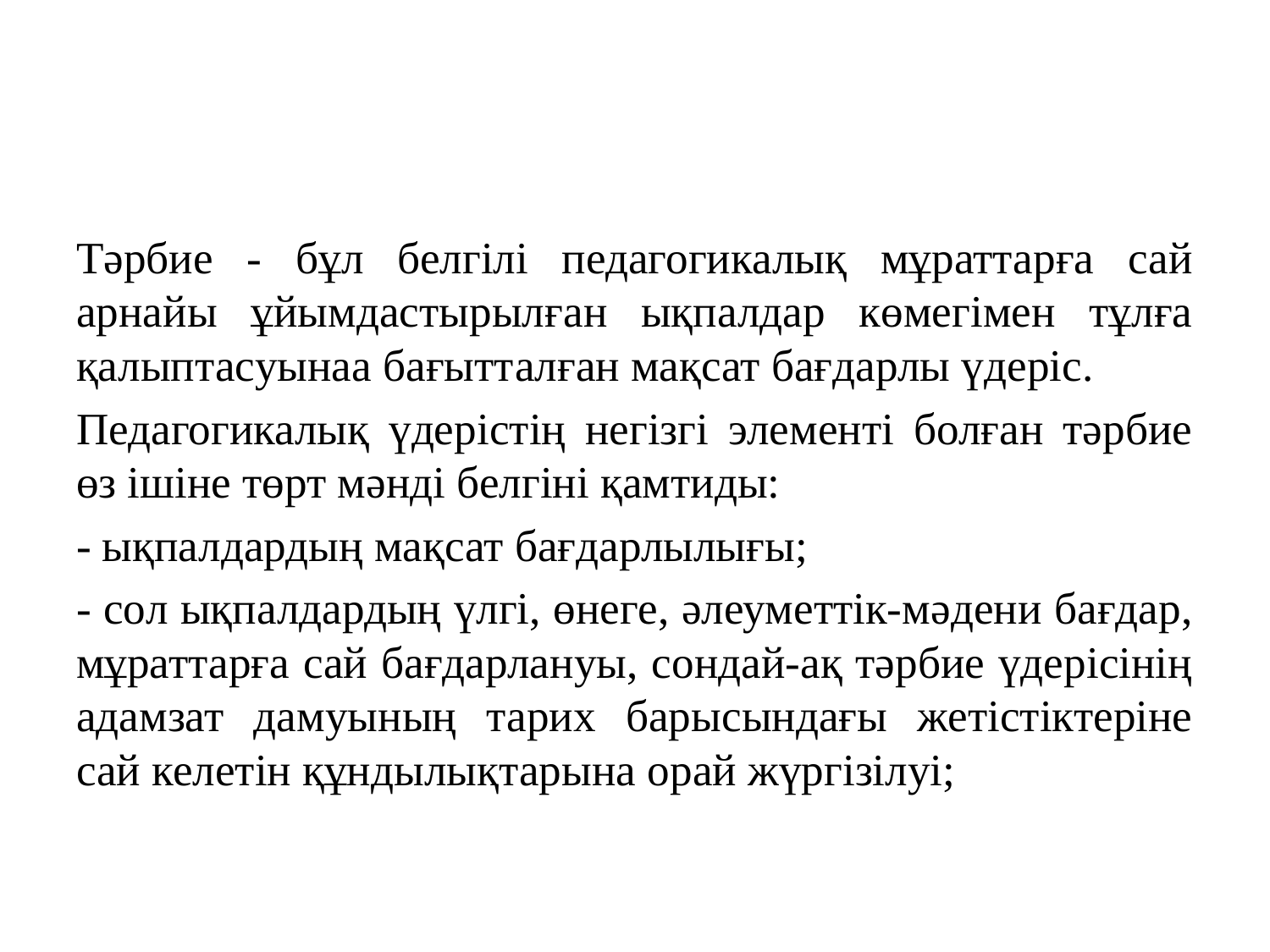

#
Тәрбие - бұл белгілі педагогикалық мұраттарға сай арнайы ұйымдастырылған ықпалдар көмегімен тұлға қалыптасуынаа бағытталған мақсат бағдарлы үдеріс.
Педагогикалық үдерістің негізгі элементі болған тәрбие өз ішіне төрт мәнді белгіні қамтиды:
- ықпалдардың мақсат бағдарлылығы;
- сол ықпалдардың үлгі, өнеге, әлеуметтік-мәдени бағдар, мұраттарға сай бағдарлануы, сондай-ақ тәрбие үдерісінің адамзат дамуының тарих барысындағы жетістіктеріне сай келетін құндылықтарына орай жүргізілуі;